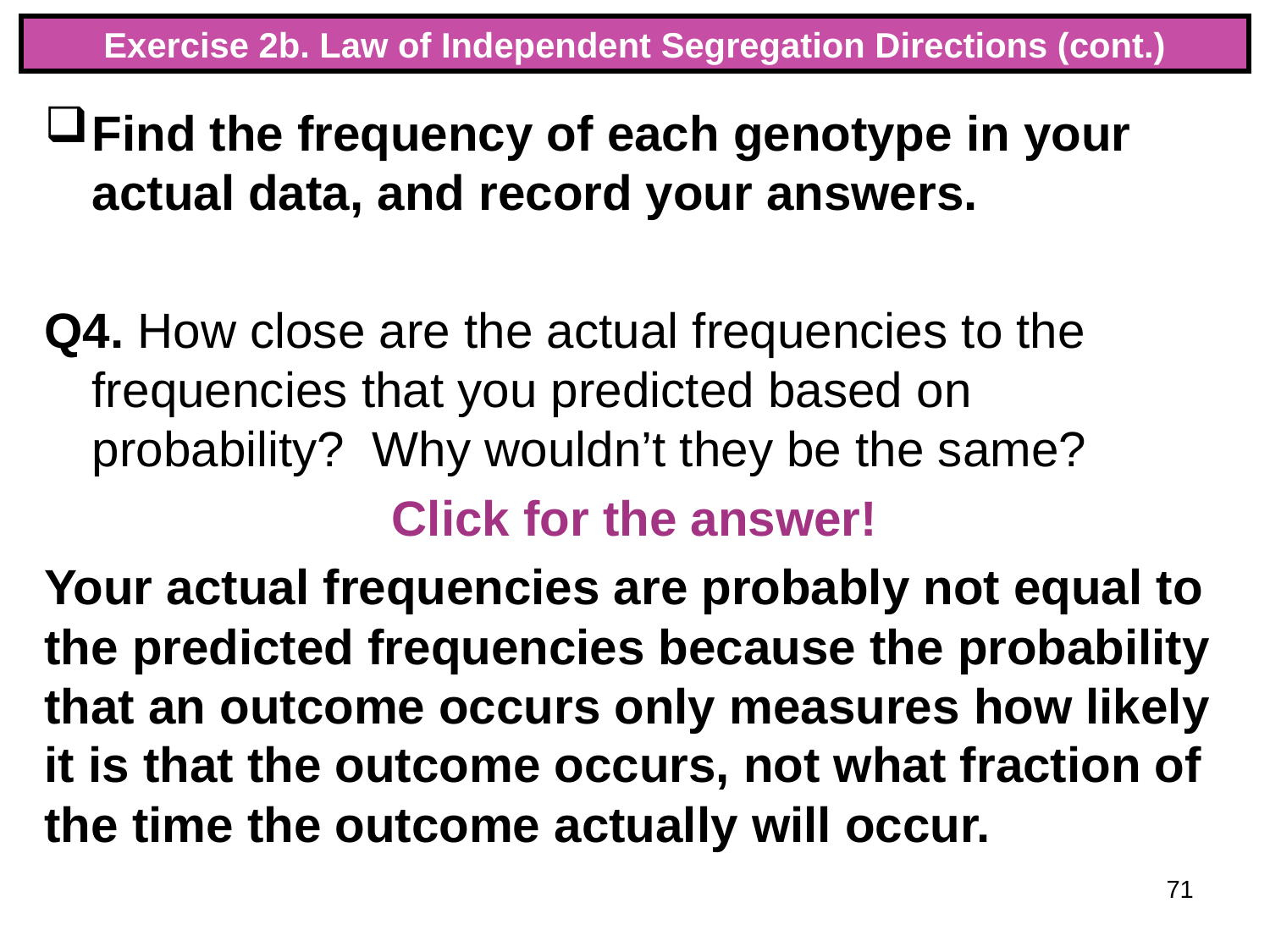

Exercise 2b. Law of Independent Segregation Directions (cont.)
Find the frequency of each genotype in your actual data, and record your answers.

Q4. How close are the actual frequencies to the frequencies that you predicted based on probability?  Why wouldn’t they be the same?
Click for the answer!
Your actual frequencies are probably not equal to the predicted frequencies because the probability that an outcome occurs only measures how likely it is that the outcome occurs, not what fraction of the time the outcome actually will occur.

71